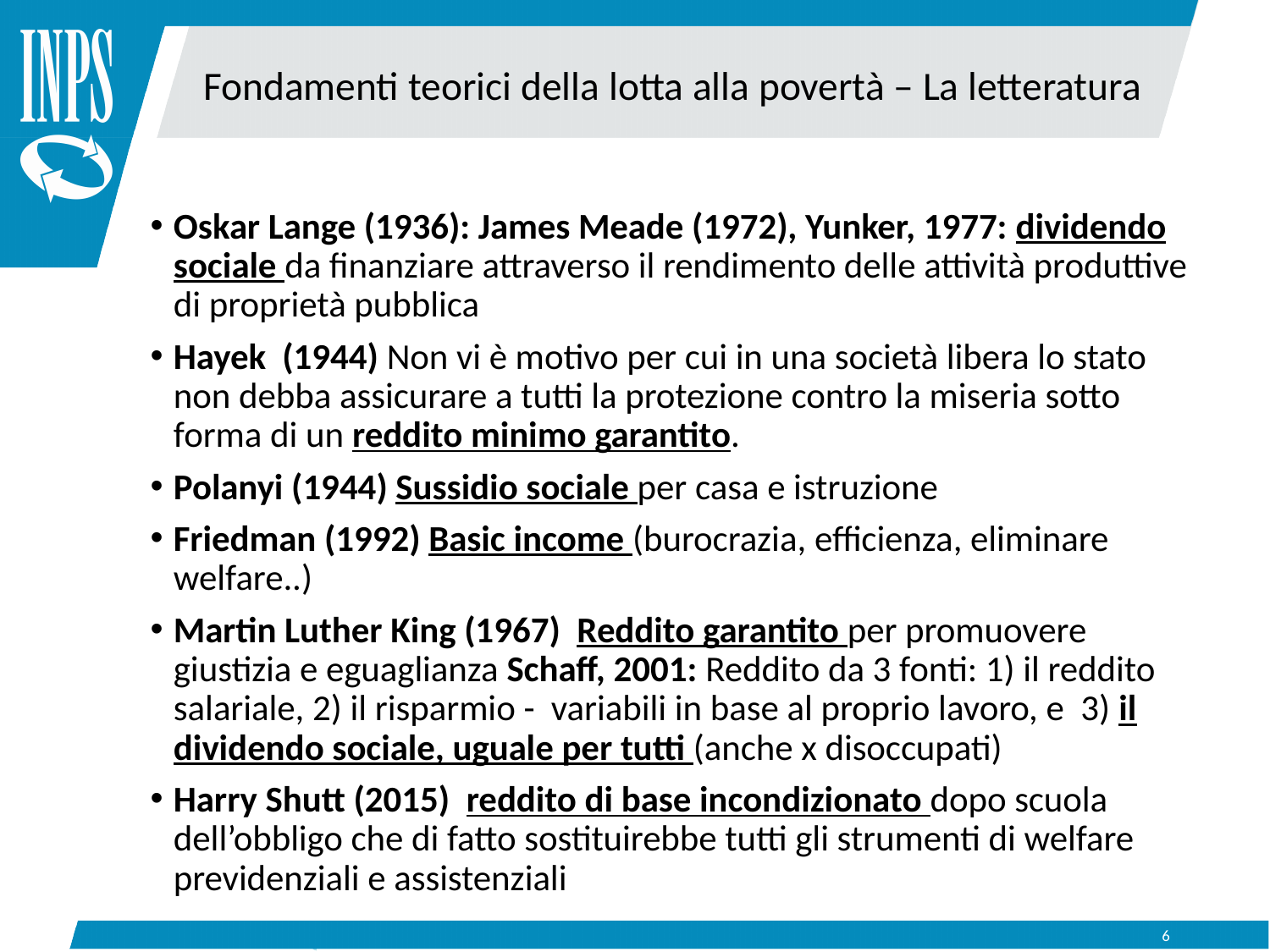

Fondamenti teorici della lotta alla povertà – La letteratura
Oskar Lange (1936): James Meade (1972), Yunker, 1977: dividendo sociale da finanziare attraverso il rendimento delle attività produttive di proprietà pubblica
Hayek  (1944) Non vi è motivo per cui in una società libera lo stato non debba assicurare a tutti la protezione contro la miseria sotto forma di un reddito minimo garantito.
Polanyi (1944) Sussidio sociale per casa e istruzione
Friedman (1992) Basic income (burocrazia, efficienza, eliminare welfare..)
Martin Luther King (1967)  Reddito garantito per promuovere giustizia e eguaglianza Schaff, 2001: Reddito da 3 fonti: 1) il reddito salariale, 2) il risparmio -  variabili in base al proprio lavoro, e  3) il dividendo sociale, uguale per tutti (anche x disoccupati)
Harry Shutt (2015)  reddito di base incondizionato dopo scuola dell’obbligo che di fatto sostituirebbe tutti gli strumenti di welfare previdenziali e assistenziali

6